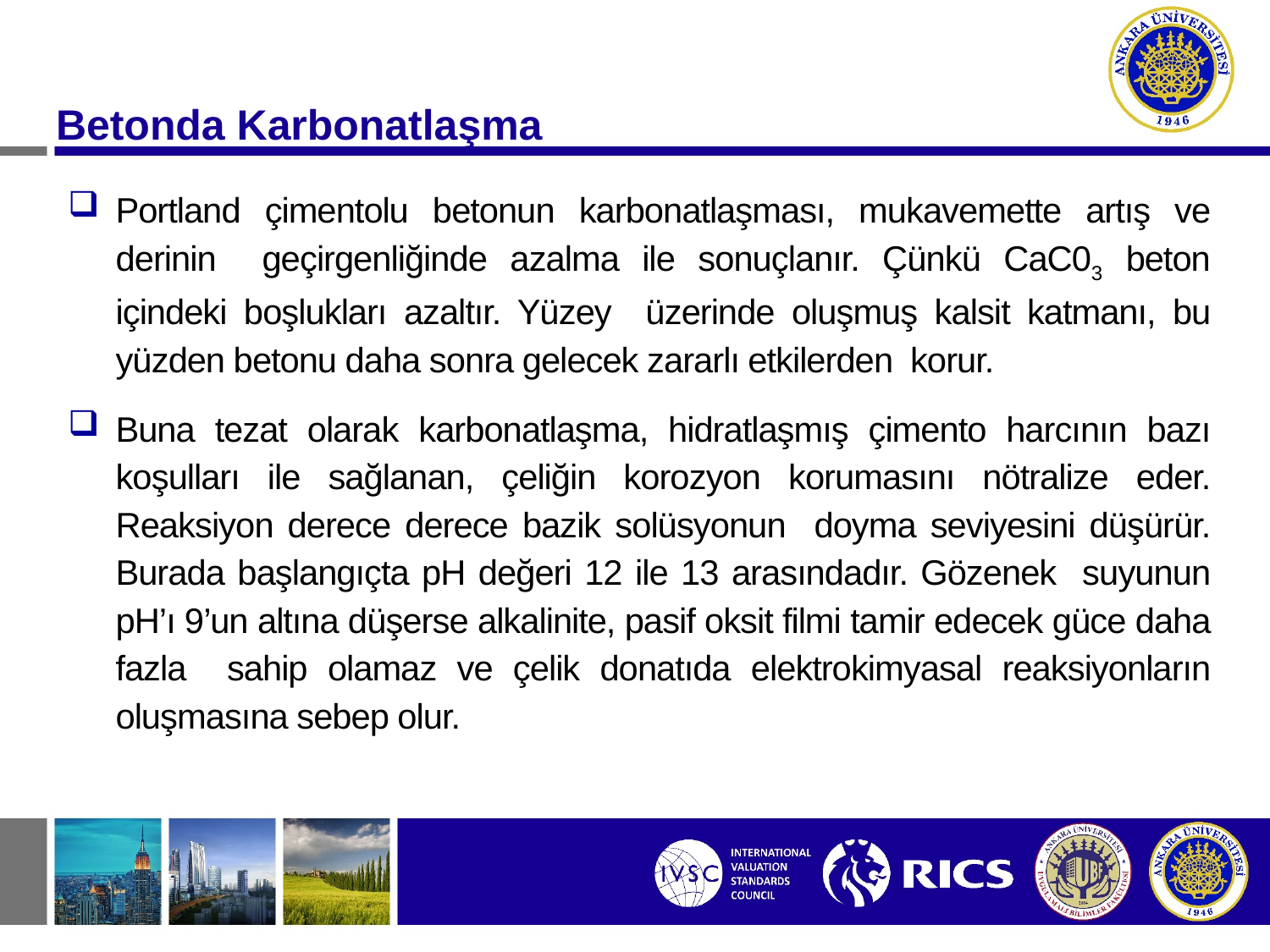

Betonda Karbonatlaşma
Portland çimentolu betonun karbonatlaşması, mukavemette artış ve derinin  geçirgenliğinde azalma ile sonuçlanır. Çünkü CaC03 beton içindeki boşlukları azaltır. Yüzey  üzerinde oluşmuş kalsit katmanı, bu yüzden betonu daha sonra gelecek zararlı etkilerden  korur.
Buna tezat olarak karbonatlaşma, hidratlaşmış çimento harcının bazı koşulları ile sağlanan, çeliğin korozyon korumasını nötralize eder. Reaksiyon derece derece bazik solüsyonun  doyma seviyesini düşürür. Burada başlangıçta pH değeri 12 ile 13 arasındadır. Gözenek  suyunun pH’ı 9’un altına düşerse alkalinite, pasif oksit filmi tamir edecek güce daha fazla  sahip olamaz ve çelik donatıda elektrokimyasal reaksiyonların oluşmasına sebep olur.